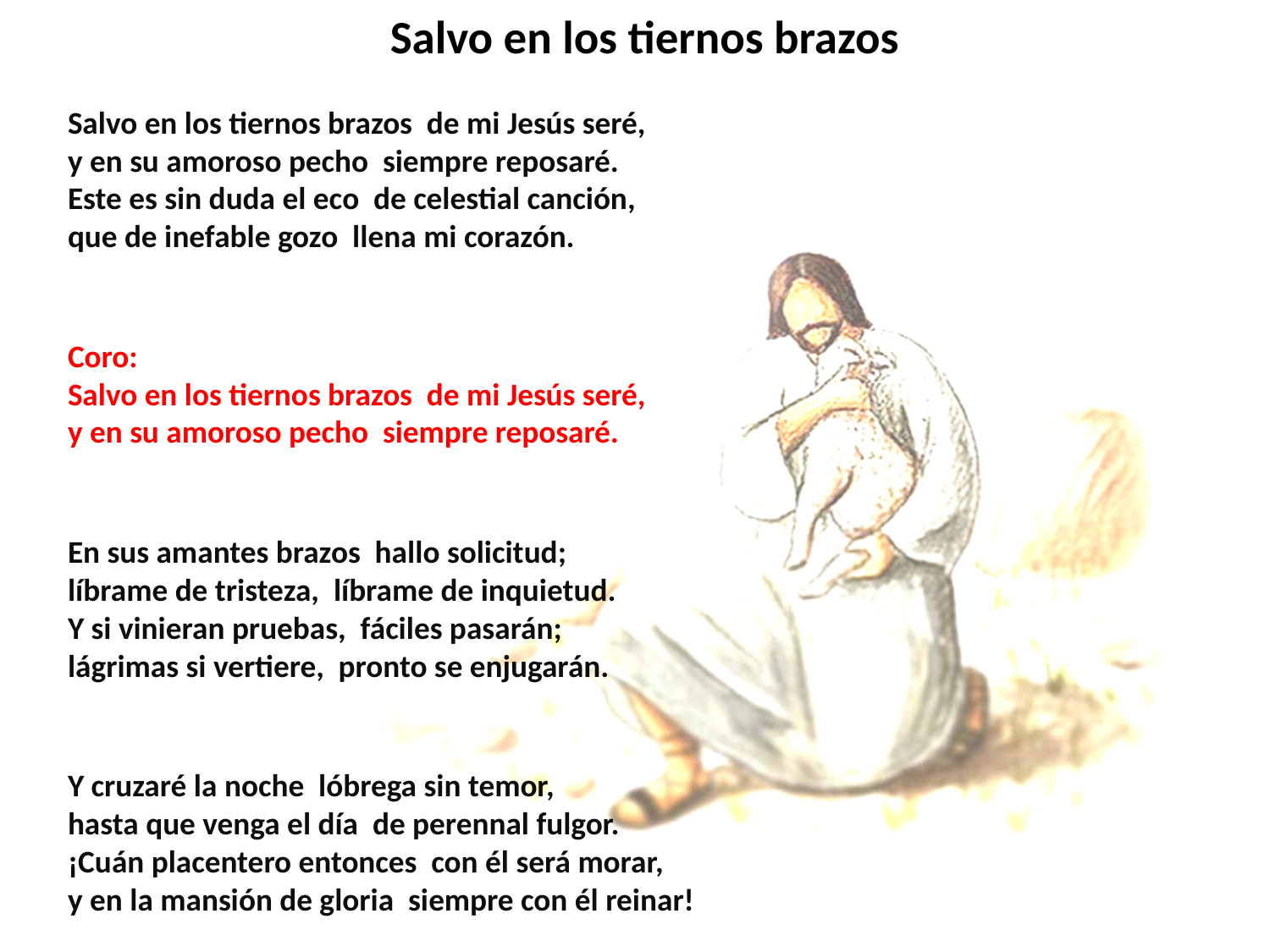

# Salvo en los tiernos brazos
Salvo en los tiernos brazos  de mi Jesús seré,
y en su amoroso pecho  siempre reposaré.
Este es sin duda el eco  de celestial canción,
que de inefable gozo  llena mi corazón.
Coro:
Salvo en los tiernos brazos  de mi Jesús seré,
y en su amoroso pecho  siempre reposaré.
En sus amantes brazos  hallo solicitud;
líbrame de tristeza,  líbrame de inquietud.
Y si vinieran pruebas,  fáciles pasarán;
lágrimas si vertiere,  pronto se enjugarán.
Y cruzaré la noche  lóbrega sin temor,
hasta que venga el día  de perennal fulgor.
¡Cuán placentero entonces  con él será morar,
y en la mansión de gloria  siempre con él reinar!